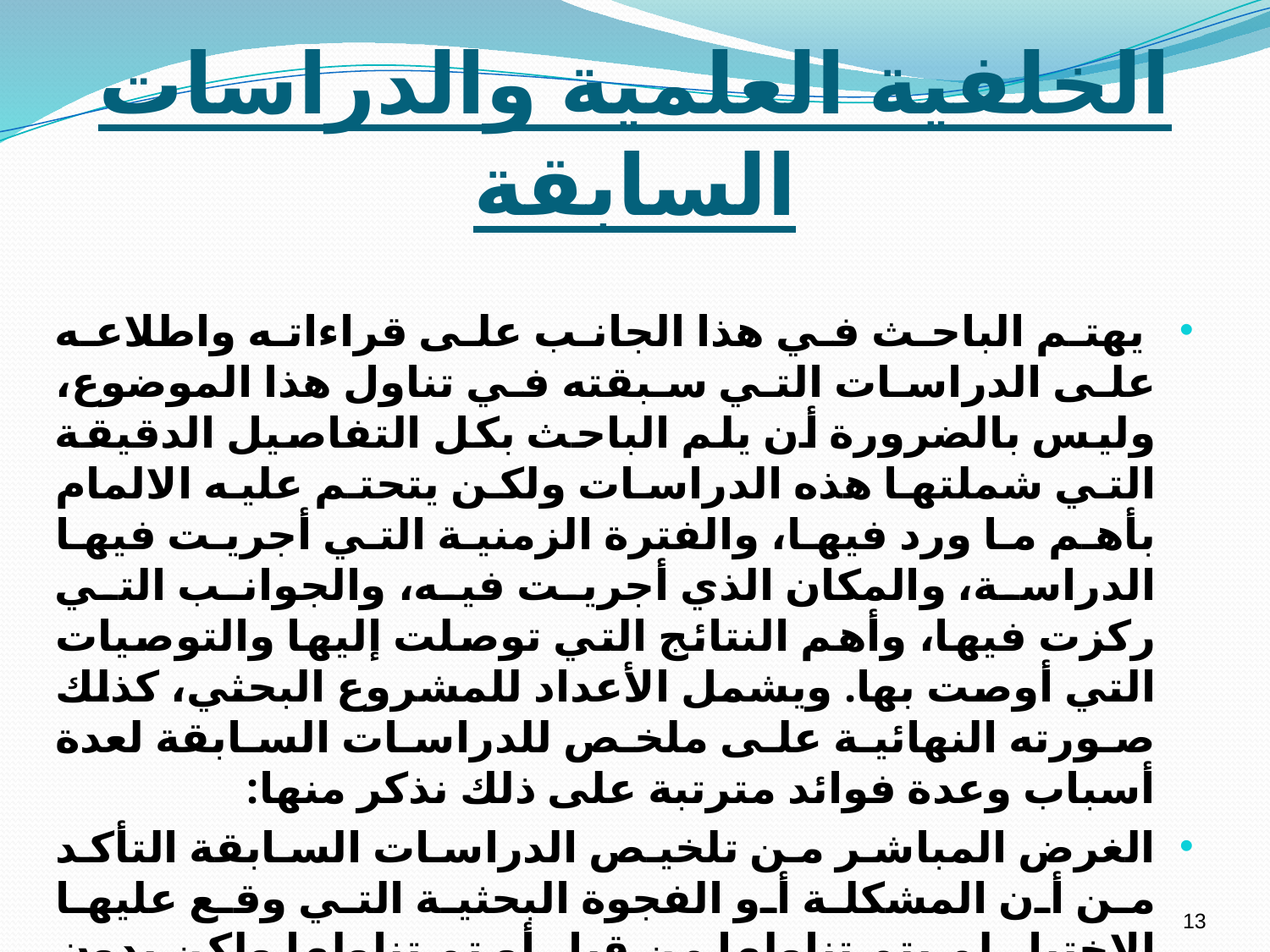

# الخلفية العلمية والدراسات السابقة
 يهتم الباحث في هذا الجانب على قراءاته واطلاعه على الدراسات التي سبقته في تناول هذا الموضوع، وليس بالضرورة أن يلم الباحث بكل التفاصيل الدقيقة التي شملتها هذه الدراسات ولكن يتحتم عليه الالمام بأهم ما ورد فيها، والفترة الزمنية التي أجريت فيها الدراسة، والمكان الذي أجريت فيه، والجوانب التي ركزت فيها، وأهم النتائج التي توصلت إليها والتوصيات التي أوصت بها. ويشمل الأعداد للمشروع البحثي، كذلك صورته النهائية على ملخص للدراسات السابقة لعدة أسباب وعدة فوائد مترتبة على ذلك نذكر منها:
الغرض المباشر من تلخيص الدراسات السابقة التأكد من أن المشكلة أو الفجوة البحثية التي وقع عليها الاختيار لم يتم تناولها من قبل أو تم تناولها ولكن بدون عمق وتفاصيل كافية، أو تم تناولها بعمق وتفاصيل لكنها ركزت على جوانب معينة غير الجانب الذي سوف تركز فيه الدراسة المعنية.
13